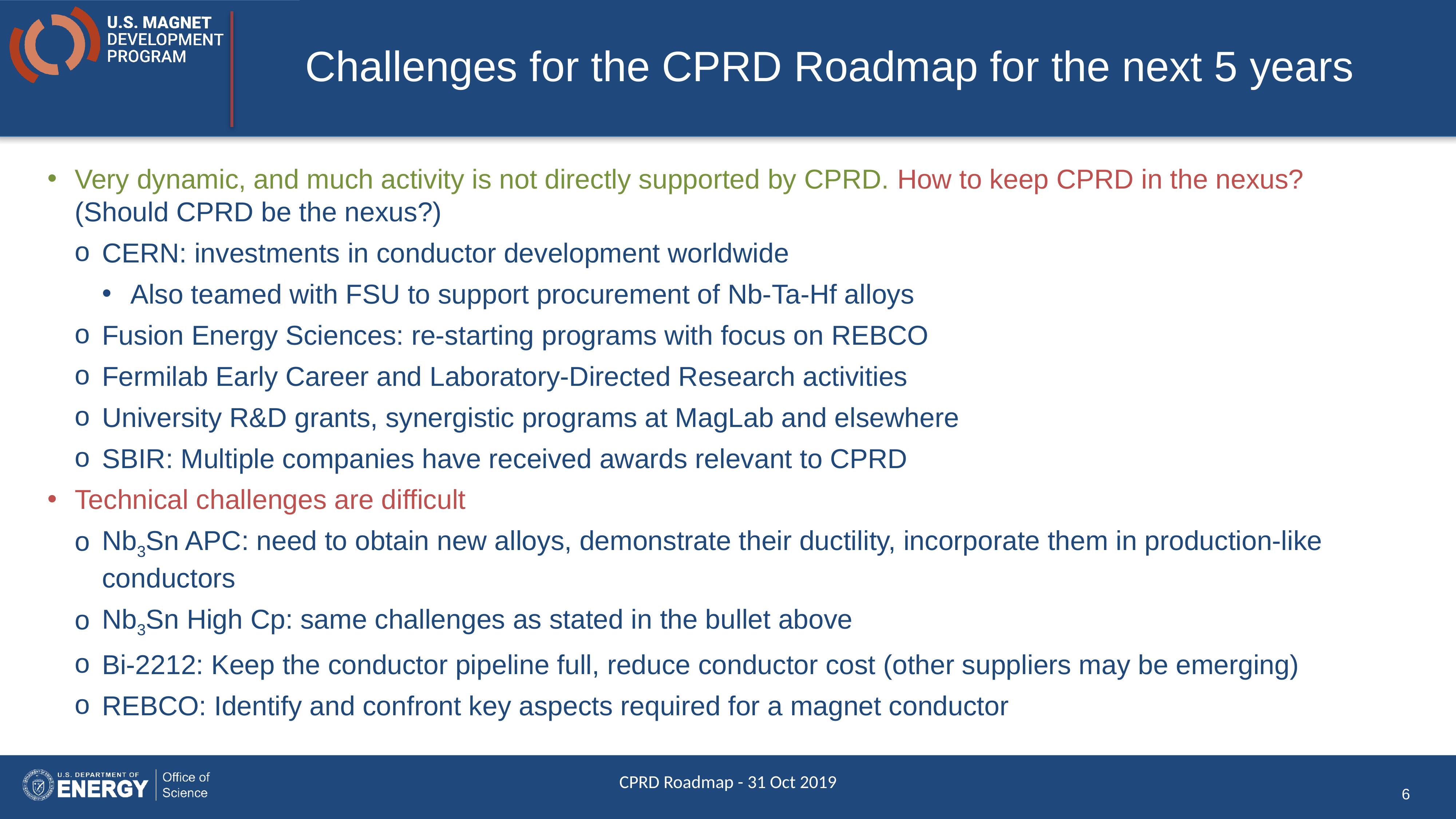

# Challenges for the CPRD Roadmap for the next 5 years
Very dynamic, and much activity is not directly supported by CPRD. How to keep CPRD in the nexus? (Should CPRD be the nexus?)
CERN: investments in conductor development worldwide
Also teamed with FSU to support procurement of Nb-Ta-Hf alloys
Fusion Energy Sciences: re-starting programs with focus on REBCO
Fermilab Early Career and Laboratory-Directed Research activities
University R&D grants, synergistic programs at MagLab and elsewhere
SBIR: Multiple companies have received awards relevant to CPRD
Technical challenges are difficult
Nb3Sn APC: need to obtain new alloys, demonstrate their ductility, incorporate them in production-like conductors
Nb3Sn High Cp: same challenges as stated in the bullet above
Bi-2212: Keep the conductor pipeline full, reduce conductor cost (other suppliers may be emerging)
REBCO: Identify and confront key aspects required for a magnet conductor
CPRD Roadmap - 31 Oct 2019
6